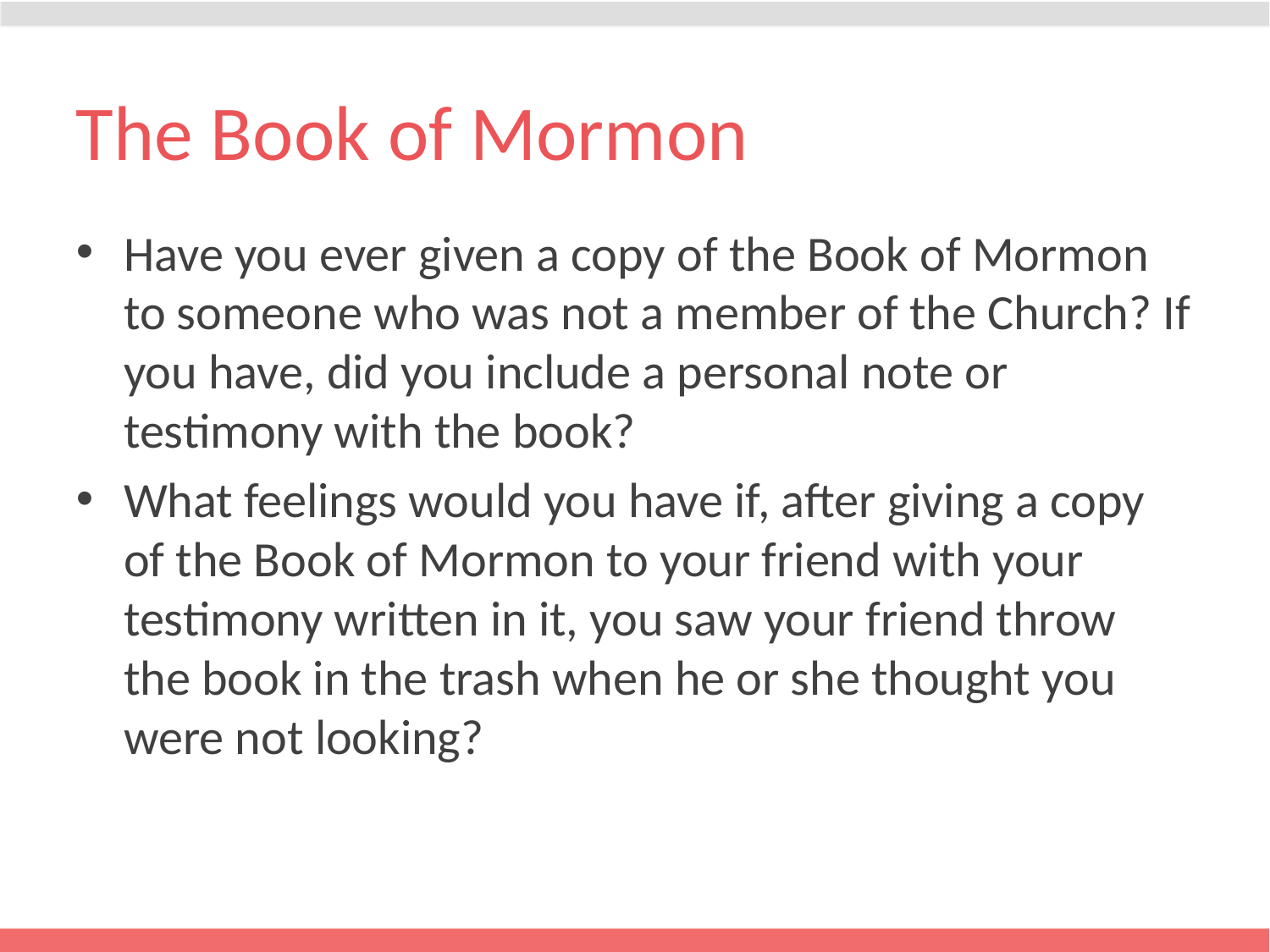

# The Book of Mormon
Have you ever given a copy of the Book of Mormon to someone who was not a member of the Church? If you have, did you include a personal note or testimony with the book?
What feelings would you have if, after giving a copy of the Book of Mormon to your friend with your testimony written in it, you saw your friend throw the book in the trash when he or she thought you were not looking?